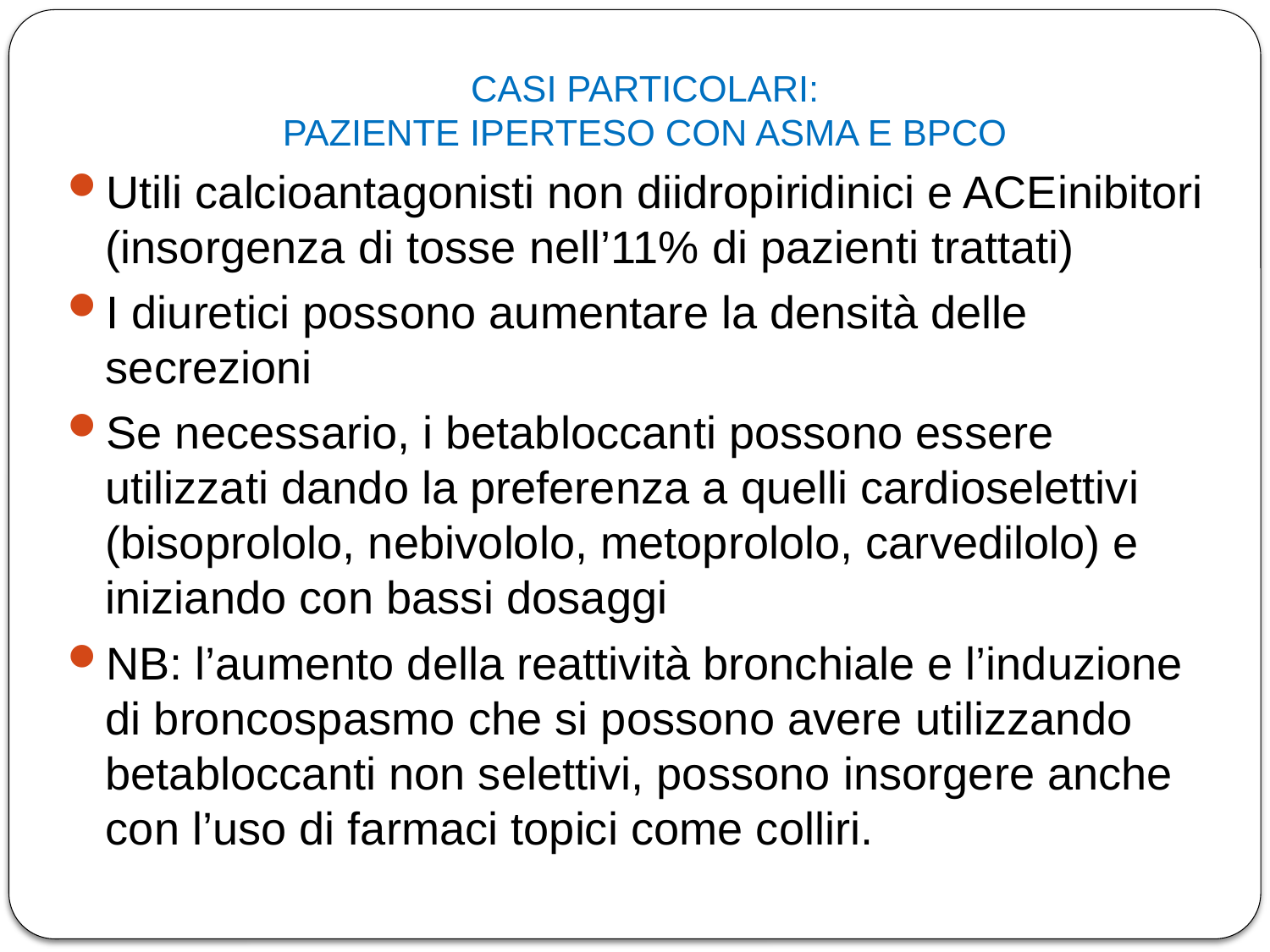

# CASI PARTICOLARI: PAZIENTE IPERTESO CON ASMA E BPCO
Utili calcioantagonisti non diidropiridinici e ACEinibitori (insorgenza di tosse nell’11% di pazienti trattati)
I diuretici possono aumentare la densità delle secrezioni
Se necessario, i betabloccanti possono essere utilizzati dando la preferenza a quelli cardioselettivi (bisoprololo, nebivololo, metoprololo, carvedilolo) e iniziando con bassi dosaggi
NB: l’aumento della reattività bronchiale e l’induzione di broncospasmo che si possono avere utilizzando betabloccanti non selettivi, possono insorgere anche con l’uso di farmaci topici come colliri.